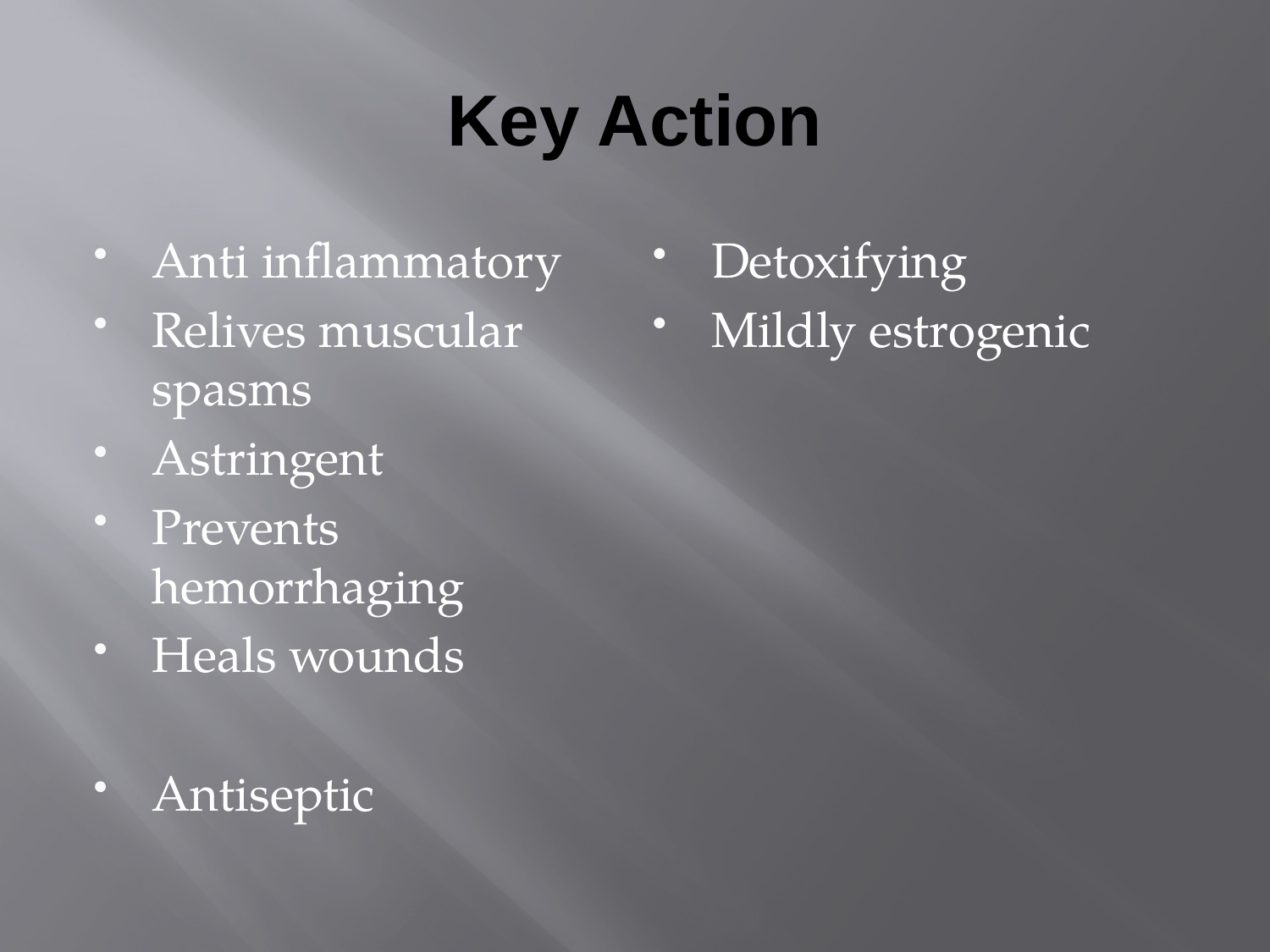

# Key Action
Anti inflammatory
Relives muscular spasms
Astringent
Prevents hemorrhaging
Heals wounds

Antiseptic
Detoxifying
Mildly estrogenic